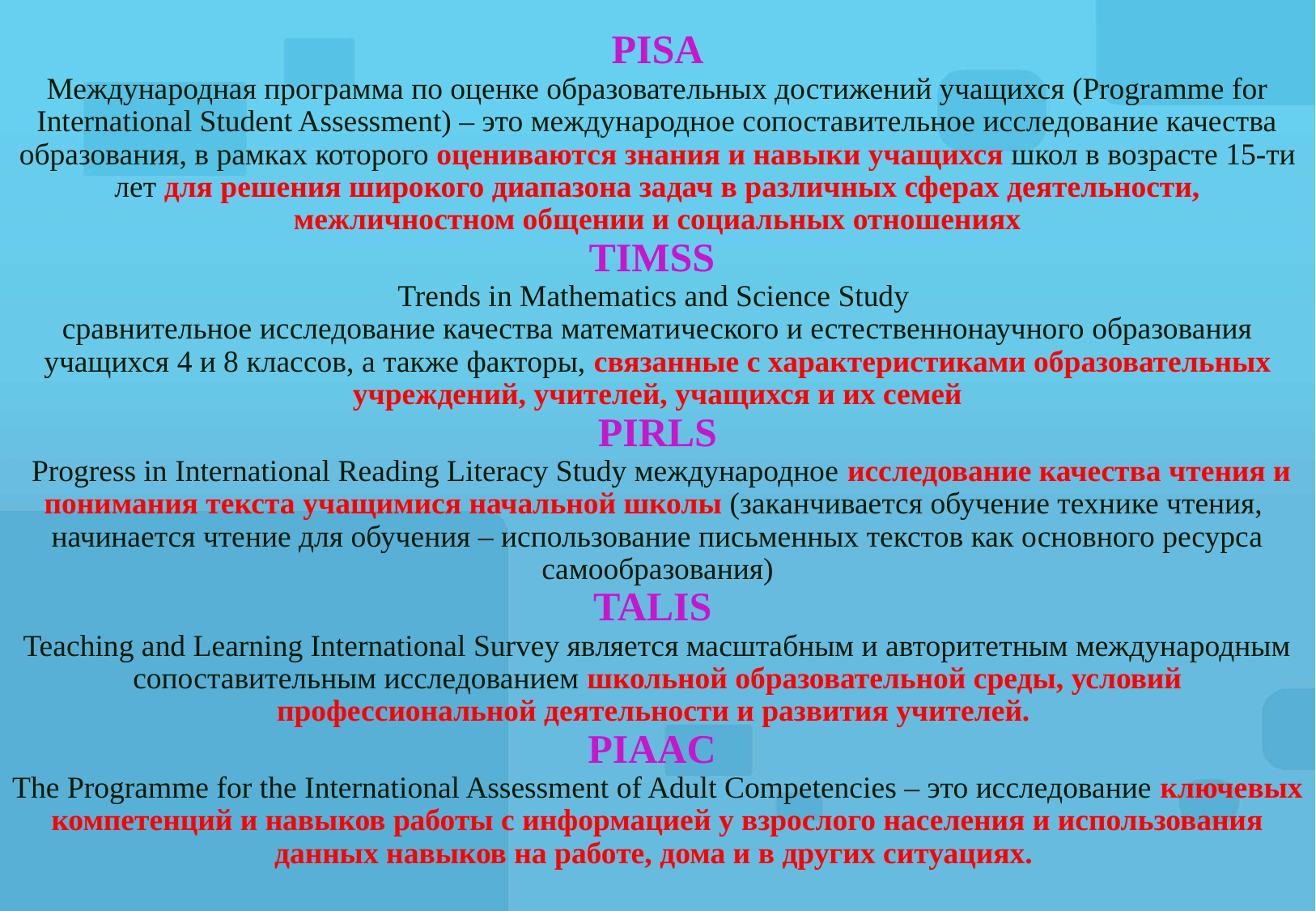

# PISA Международная программа по оценке образовательных достижений учащихся (Programme for International Student Assessment) – это международное сопоставительное исследование качества образования, в рамках которого оцениваются знания и навыки учащихся школ в возрасте 15-ти лет для решения широкого диапазона задач в различных сферах деятельности, межличностном общении и социальных отношениях TIMSS Trends in Mathematics and Science Study сравнительное исследование качества математического и естественнонаучного образования учащихся 4 и 8 классов, а также факторы, связанные с характеристиками образовательных учреждений, учителей, учащихся и их семей PIRLS Progress in International Reading Literacy Study международное исследование качества чтения и понимания текста учащимися начальной школы (заканчивается обучение технике чтения,  начинается чтение для обучения – использование письменных текстов как основного ресурса самообразования) TALIS Teaching and Learning International Survey является масштабным и авторитетным международным сопоставительным исследованием школьной образовательной среды, условий профессиональной деятельности и развития учителей. PIAAC The Programme for the International Assessment of Adult Competencies – это исследование ключевых компетенций и навыков работы с информацией у взрослого населения и использования данных навыков на работе, дома и в других ситуациях.